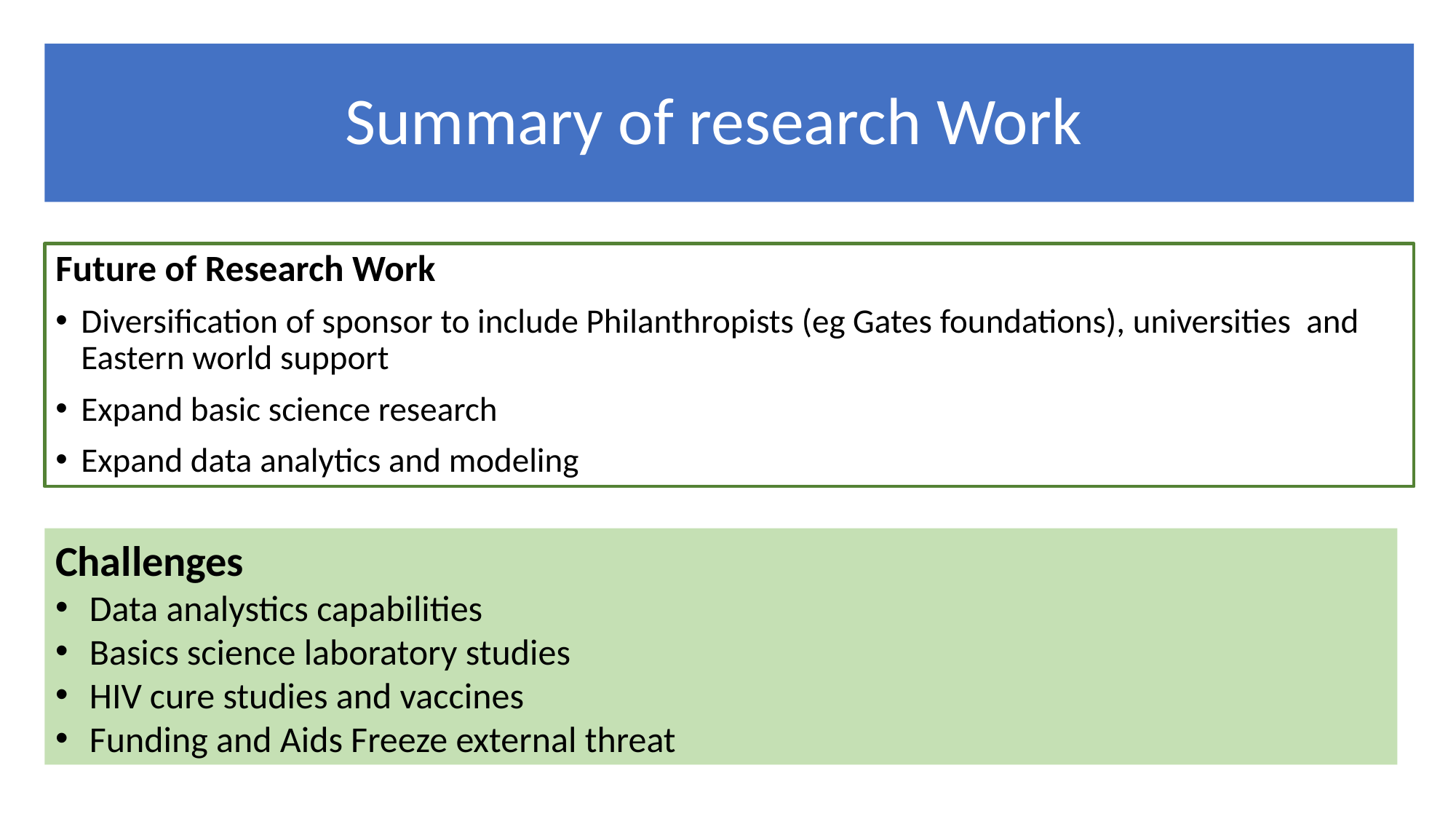

# Summary of research Work
Future of Research Work
Diversification of sponsor to include Philanthropists (eg Gates foundations), universities  and Eastern world support
Expand basic science research
Expand data analytics and modeling
Challenges
Data analystics capabilities
Basics science laboratory studies
HIV cure studies and vaccines
Funding and Aids Freeze external threat